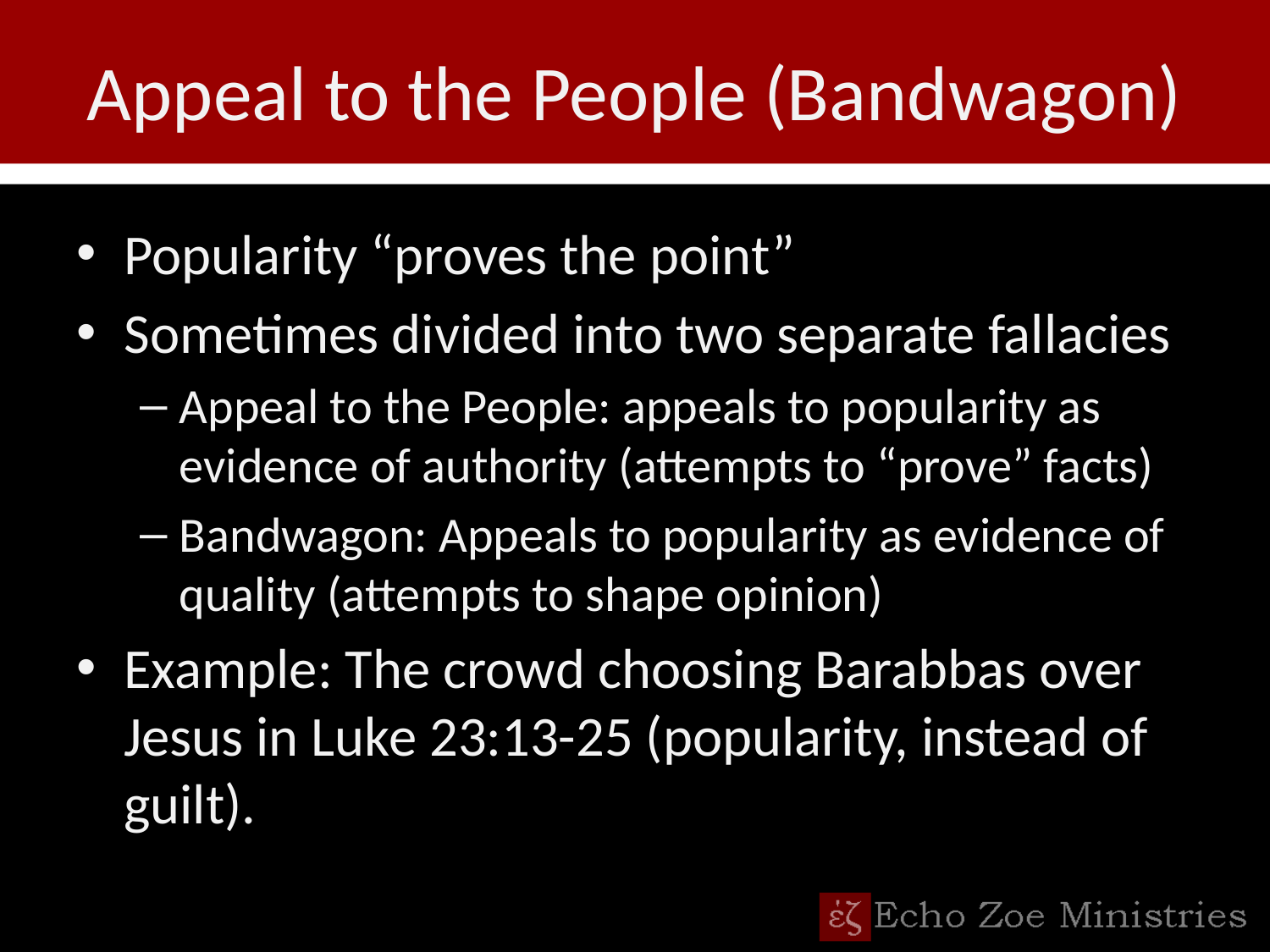

# Appeal to the People (Bandwagon)
Popularity “proves the point”
Sometimes divided into two separate fallacies
Appeal to the People: appeals to popularity as evidence of authority (attempts to “prove” facts)
Bandwagon: Appeals to popularity as evidence of quality (attempts to shape opinion)
Example: The crowd choosing Barabbas over Jesus in Luke 23:13-25 (popularity, instead of  guilt).